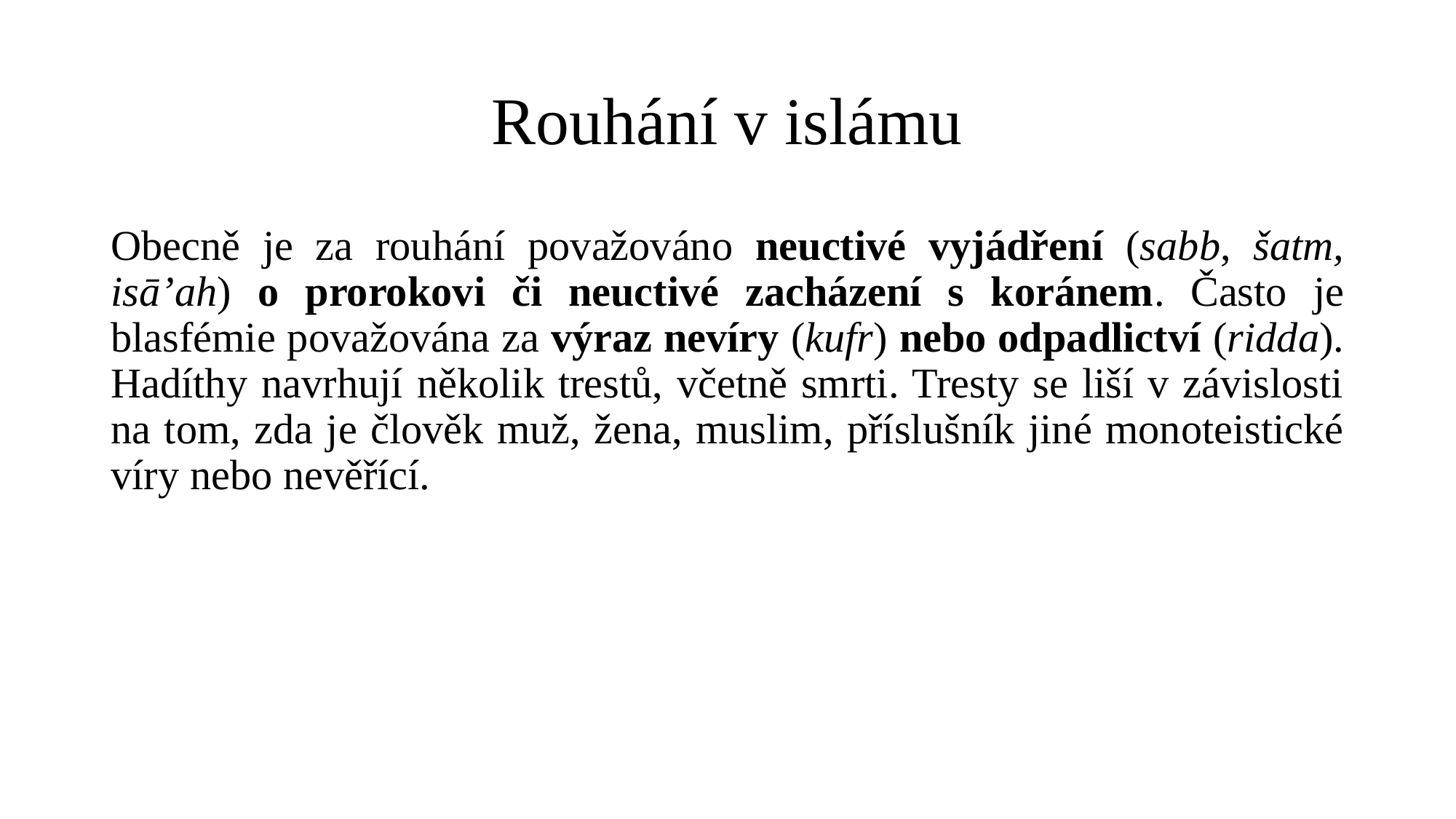

# Rouhání v islámu
Obecně je za rouhání považováno neuctivé vyjádření (sabb, šatm, isā’ah) o prorokovi či neuctivé zacházení s koránem. Často je blasfémie považována za výraz nevíry (kufr) nebo odpadlictví (ridda). Hadíthy navrhují několik trestů, včetně smrti. Tresty se liší v závislosti na tom, zda je člověk muž, žena, muslim, příslušník jiné monoteistické víry nebo nevěřící.